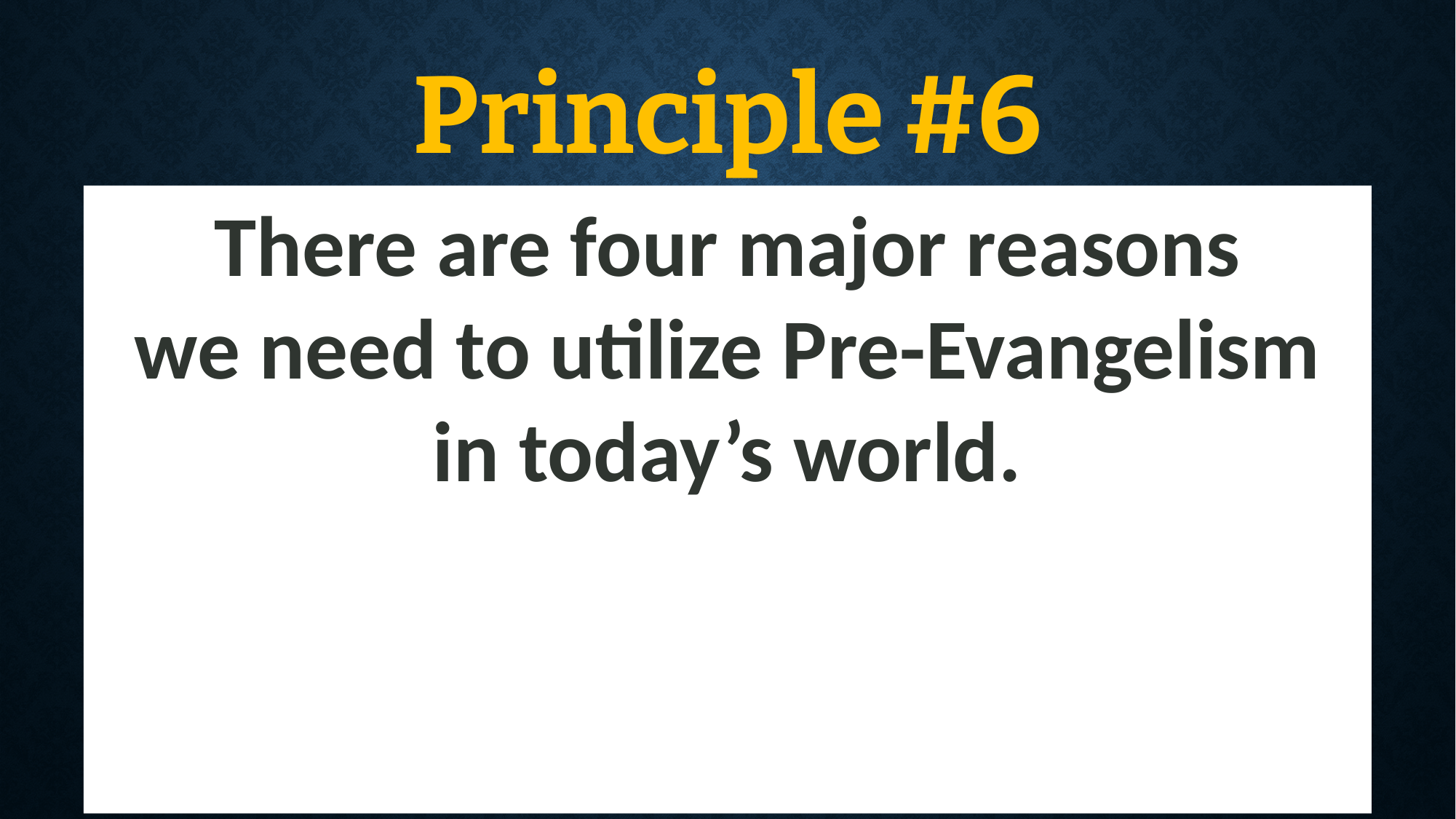

Principle #6

There are four major reasons
we need to utilize Pre-Evangelism in today’s world.